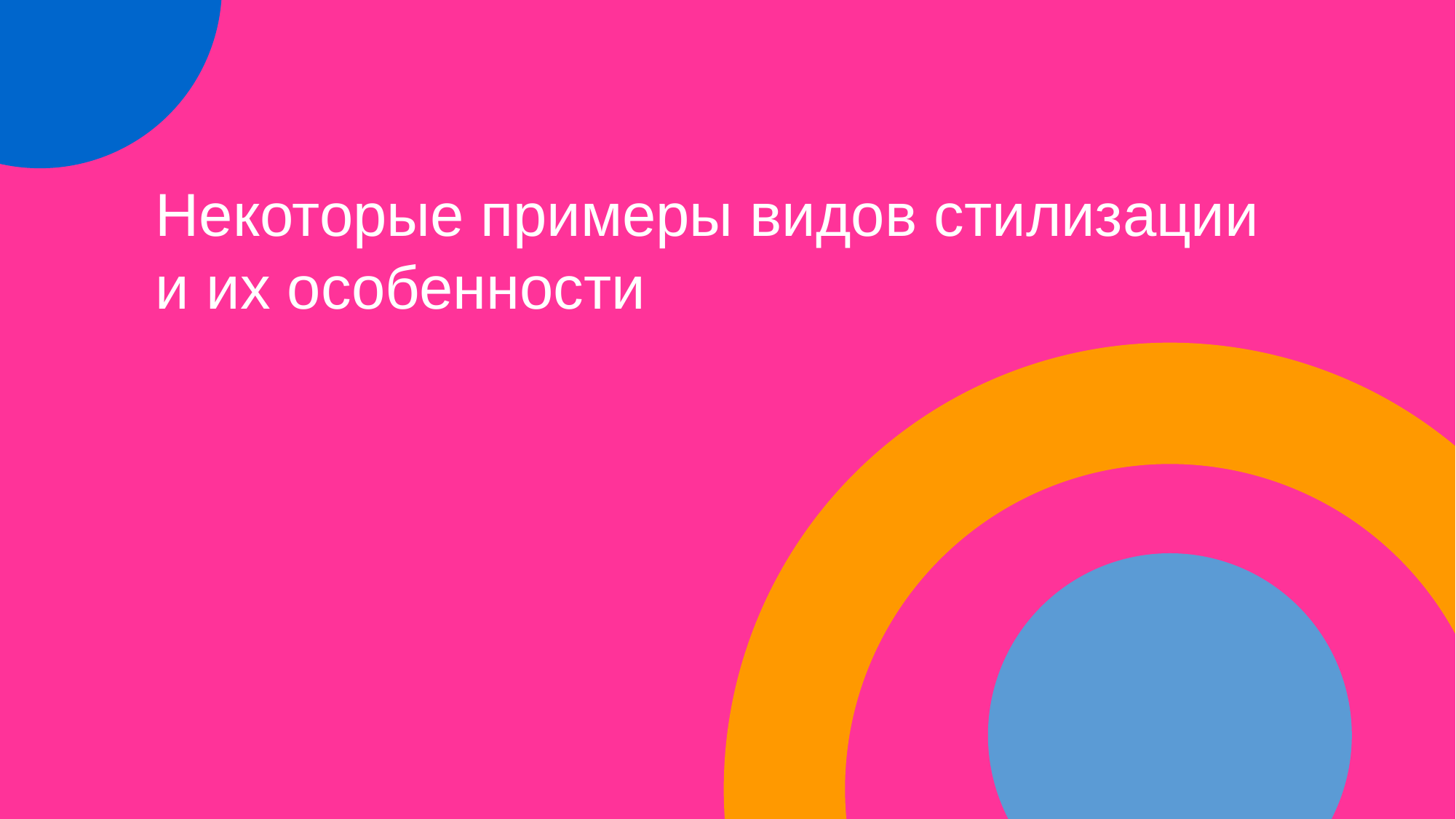

Некоторые примеры видов стилизации и их особенности